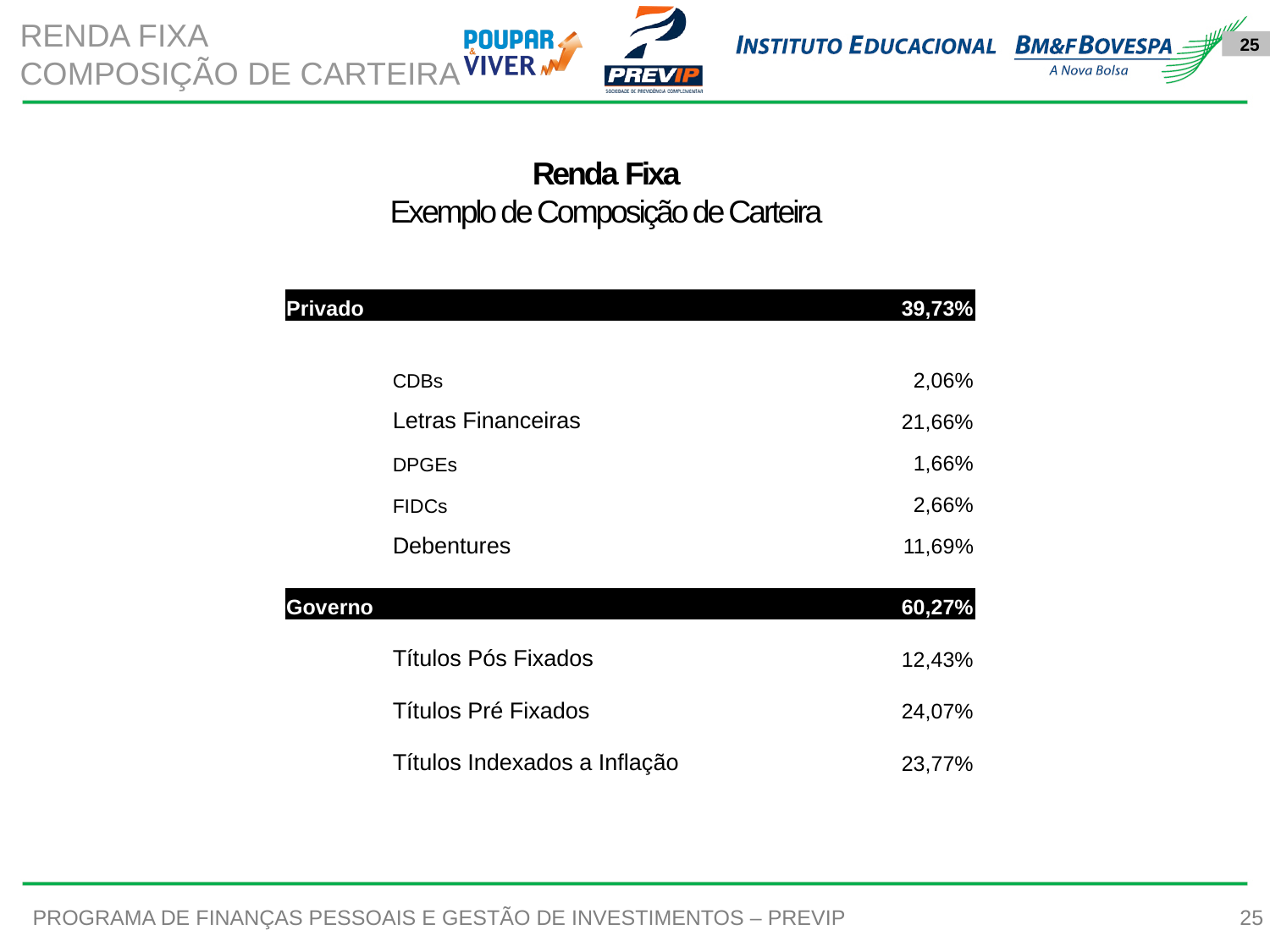

RENDA FIXA
COMPOSIÇÃO DE CARTEIRA
Renda Fixa
Exemplo de Composição de Carteira
| Privado |  |  | 39,73% |
| --- | --- | --- | --- |
|  |  |  |  |
|  | CDBs |  | 2,06% |
|  | Letras Financeiras |  | 21,66% |
|  | DPGEs |  | 1,66% |
|  | FIDCs |  | 2,66% |
|  | Debentures |  | 11,69% |
|  |  |  |  |
| Governo |  |  | 60,27% |
|  | Títulos Pós Fixados |  | 12,43% |
|  | Títulos Pré Fixados |  | 24,07% |
|  | Títulos Indexados a Inflação |  | 23,77% |